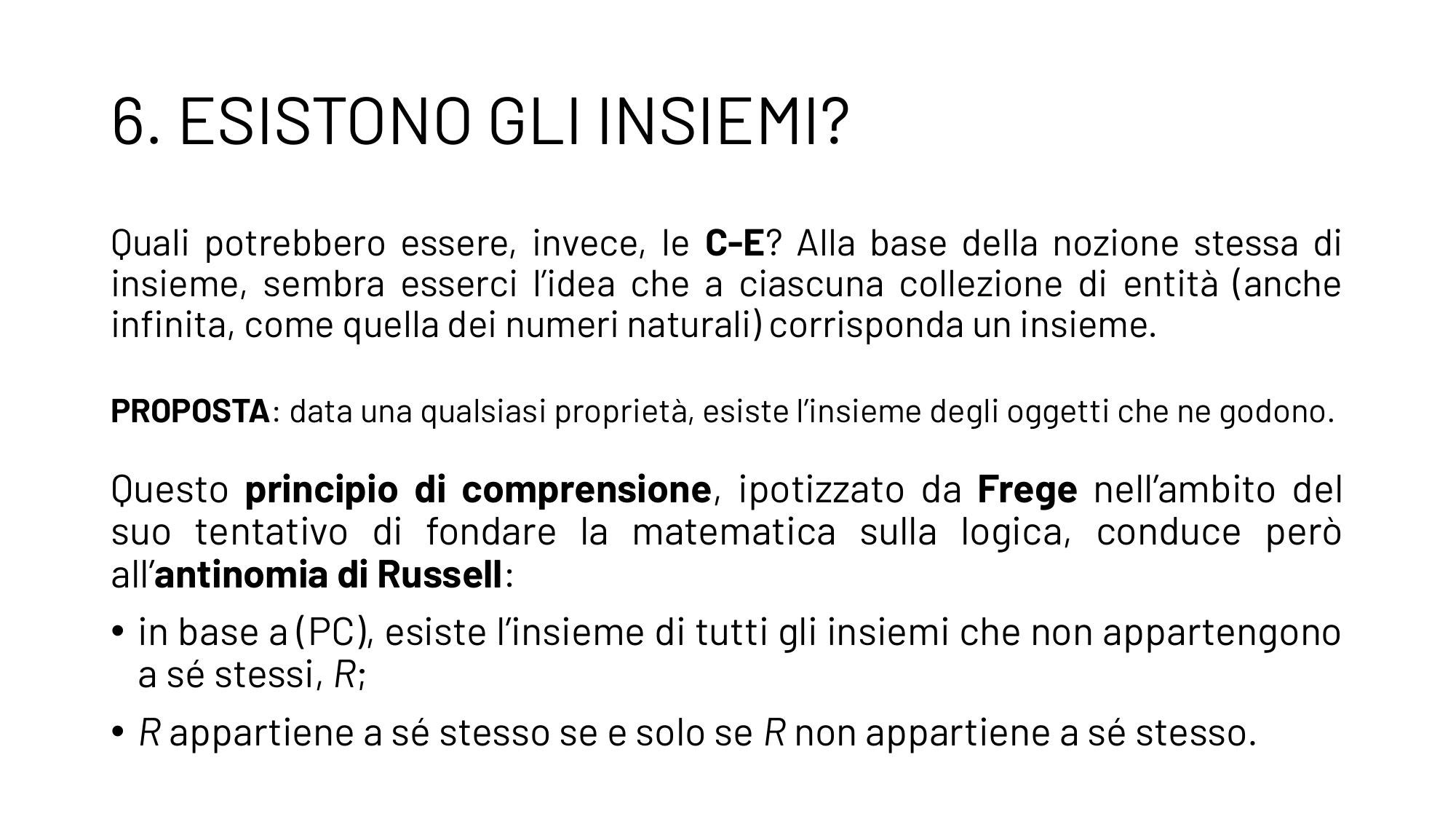

# 6. ESISTONO GLI INSIEMI?
Quali potrebbero essere, invece, le C-E? Alla base della nozione stessa di insieme, sembra esserci l’idea che a ciascuna collezione di entità (anche infinita, come quella dei numeri naturali) corrisponda un insieme.
PROPOSTA: data una qualsiasi proprietà, esiste l’insieme degli oggetti che ne godono.
Questo principio di comprensione, ipotizzato da Frege nell’ambito del suo tentativo di fondare la matematica sulla logica, conduce però all’antinomia di Russell:
in base a (PC), esiste l’insieme di tutti gli insiemi che non appartengono a sé stessi, R;
R appartiene a sé stesso se e solo se R non appartiene a sé stesso.